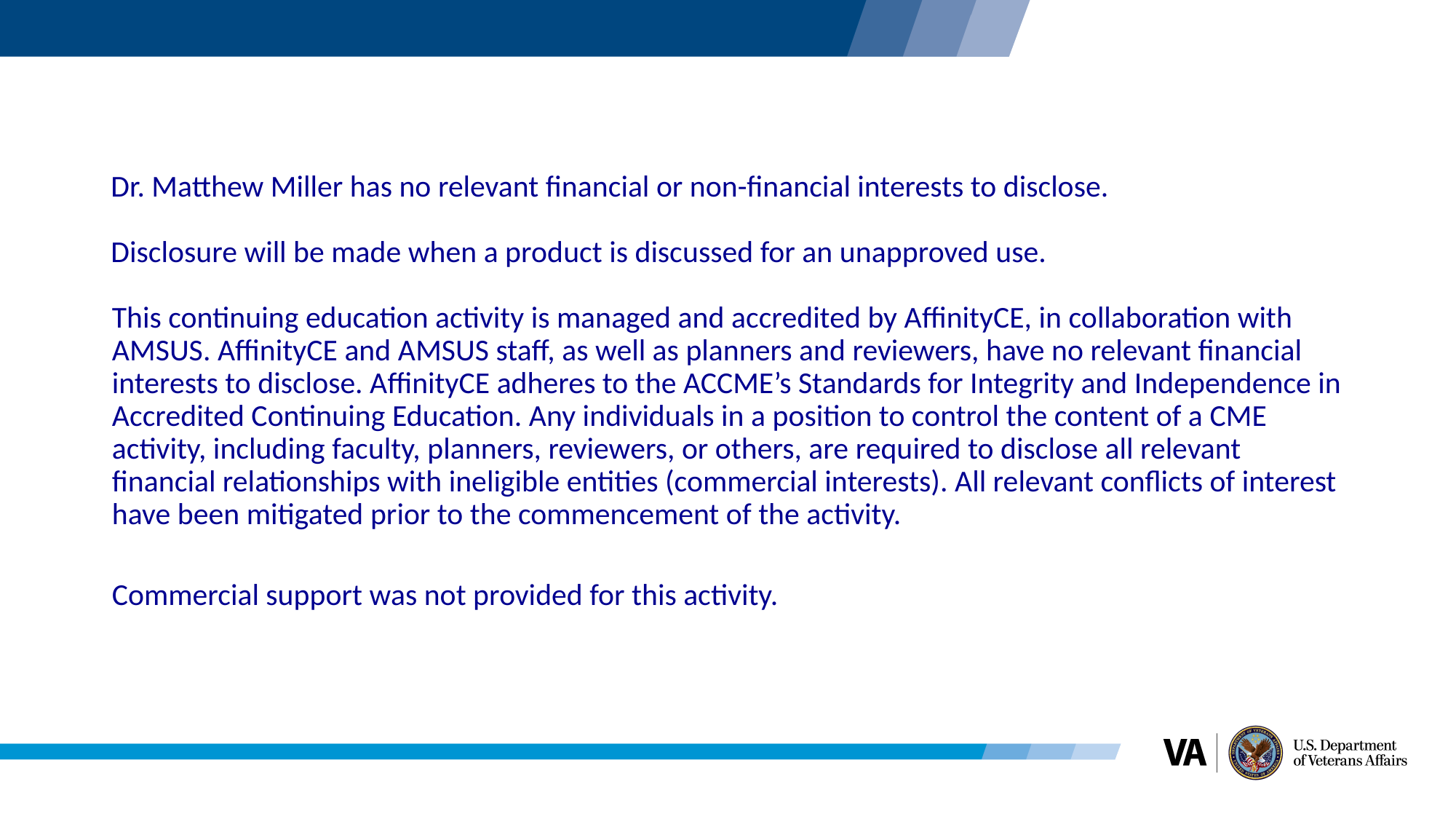

Dr. Matthew Miller has no relevant financial or non-financial interests to disclose.

Disclosure will be made when a product is discussed for an unapproved use.

This continuing education activity is managed and accredited by AffinityCE, in collaboration with
AMSUS. AffinityCE and AMSUS staff, as well as planners and reviewers, have no relevant financial interests to disclose. AffinityCE adheres to the ACCME’s Standards for Integrity and Independence in Accredited Continuing Education. Any individuals in a position to control the content of a CME activity, including faculty, planners, reviewers, or others, are required to disclose all relevant financial relationships with ineligible entities (commercial interests). All relevant conflicts of interest have been mitigated prior to the commencement of the activity.

Commercial support was not provided for this activity.